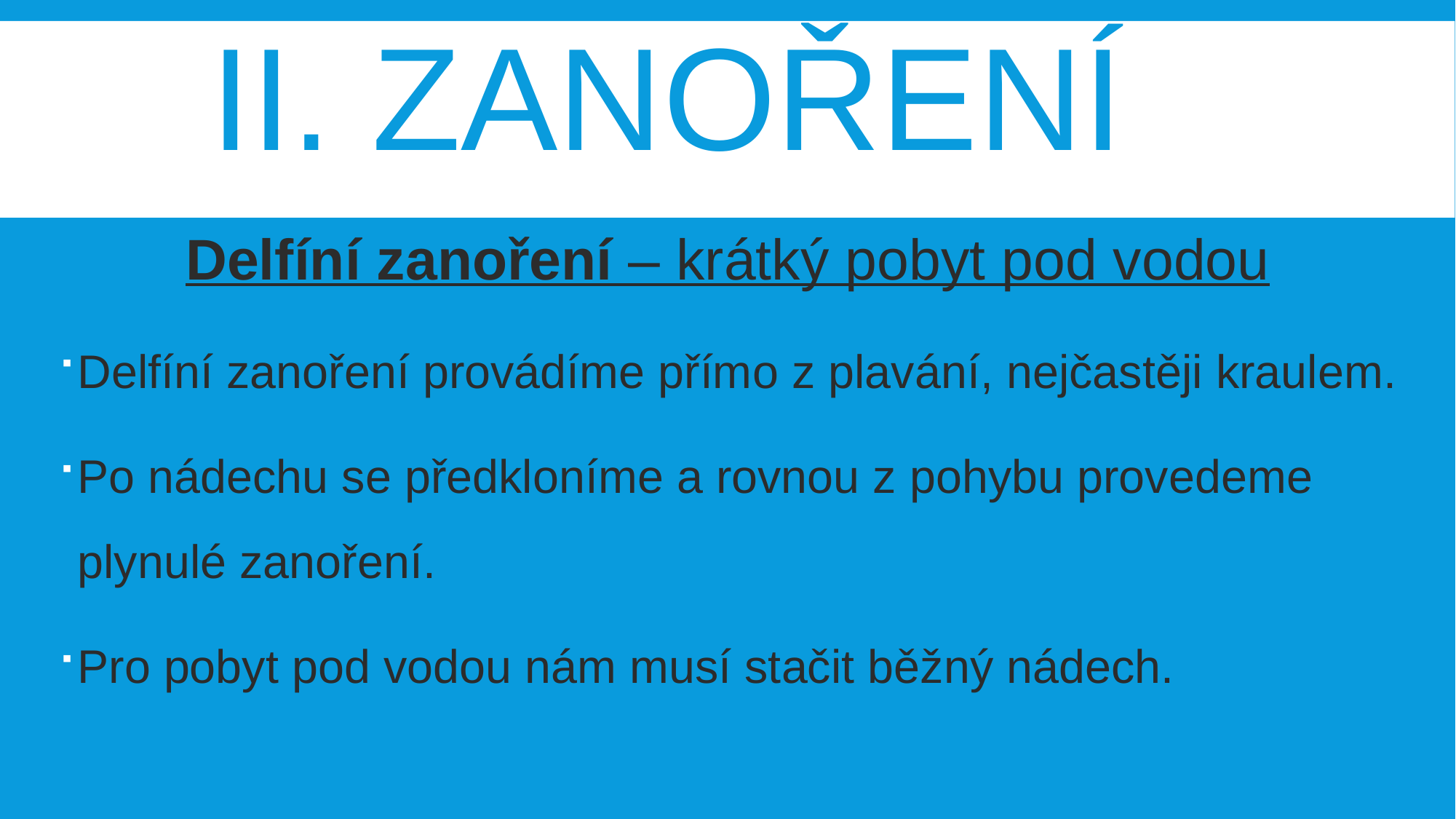

# II. zanoření
Delfíní zanoření – krátký pobyt pod vodou
Delfíní zanoření provádíme přímo z plavání, nejčastěji kraulem.
Po nádechu se předkloníme a rovnou z pohybu provedeme plynulé zanoření.
Pro pobyt pod vodou nám musí stačit běžný nádech.